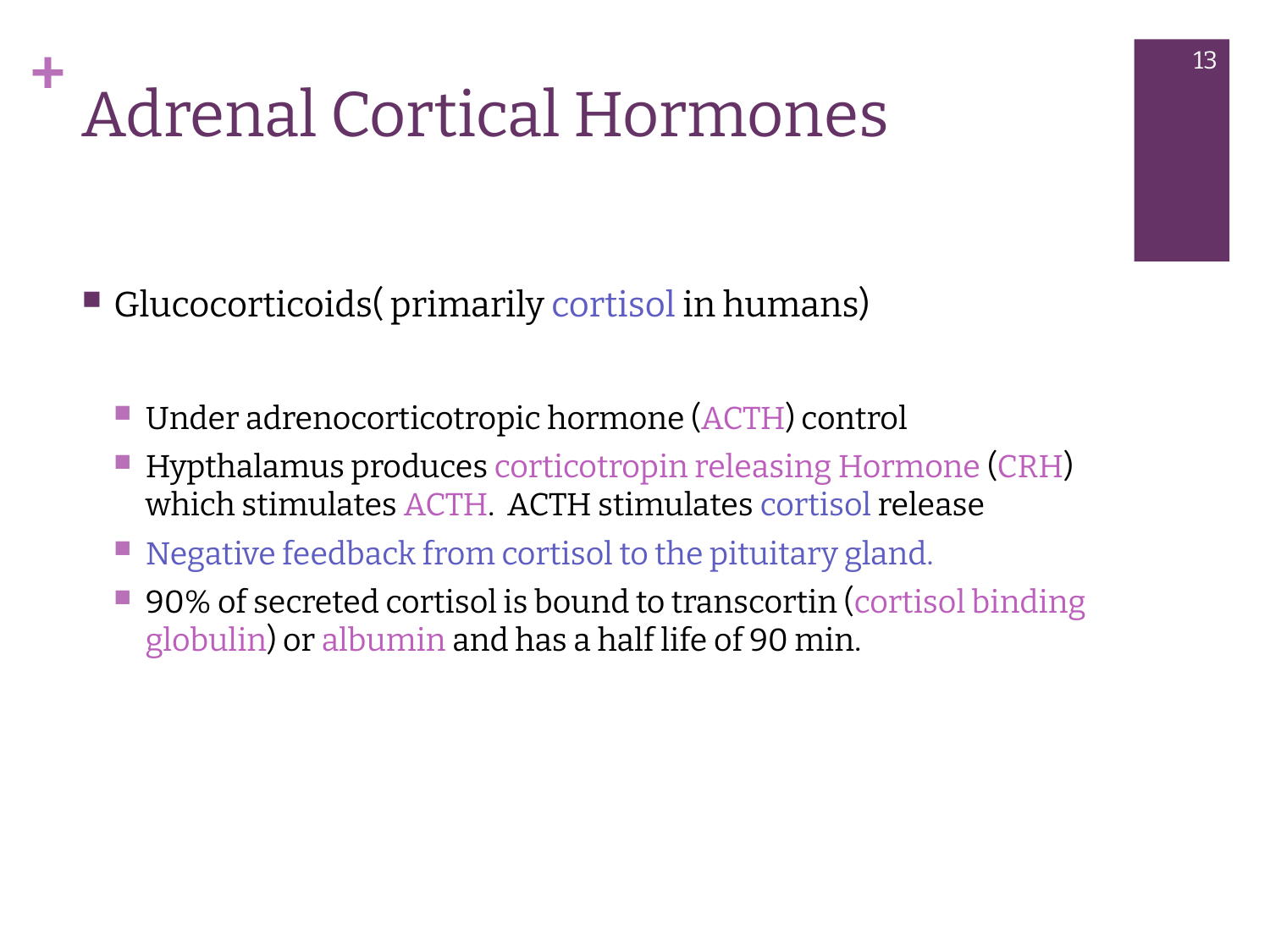

13
# Adrenal Cortical Hormones
Glucocorticoids( primarily cortisol in humans)

Under adrenocorticotropic hormone (ACTH) control
Hypthalamus produces corticotropin releasing Hormone (CRH) which stimulates ACTH.  ACTH stimulates cortisol release
Negative feedback from cortisol to the pituitary gland.
90% of secreted cortisol is bound to transcortin (cortisol binding globulin) or albumin and has a half life of 90 min.